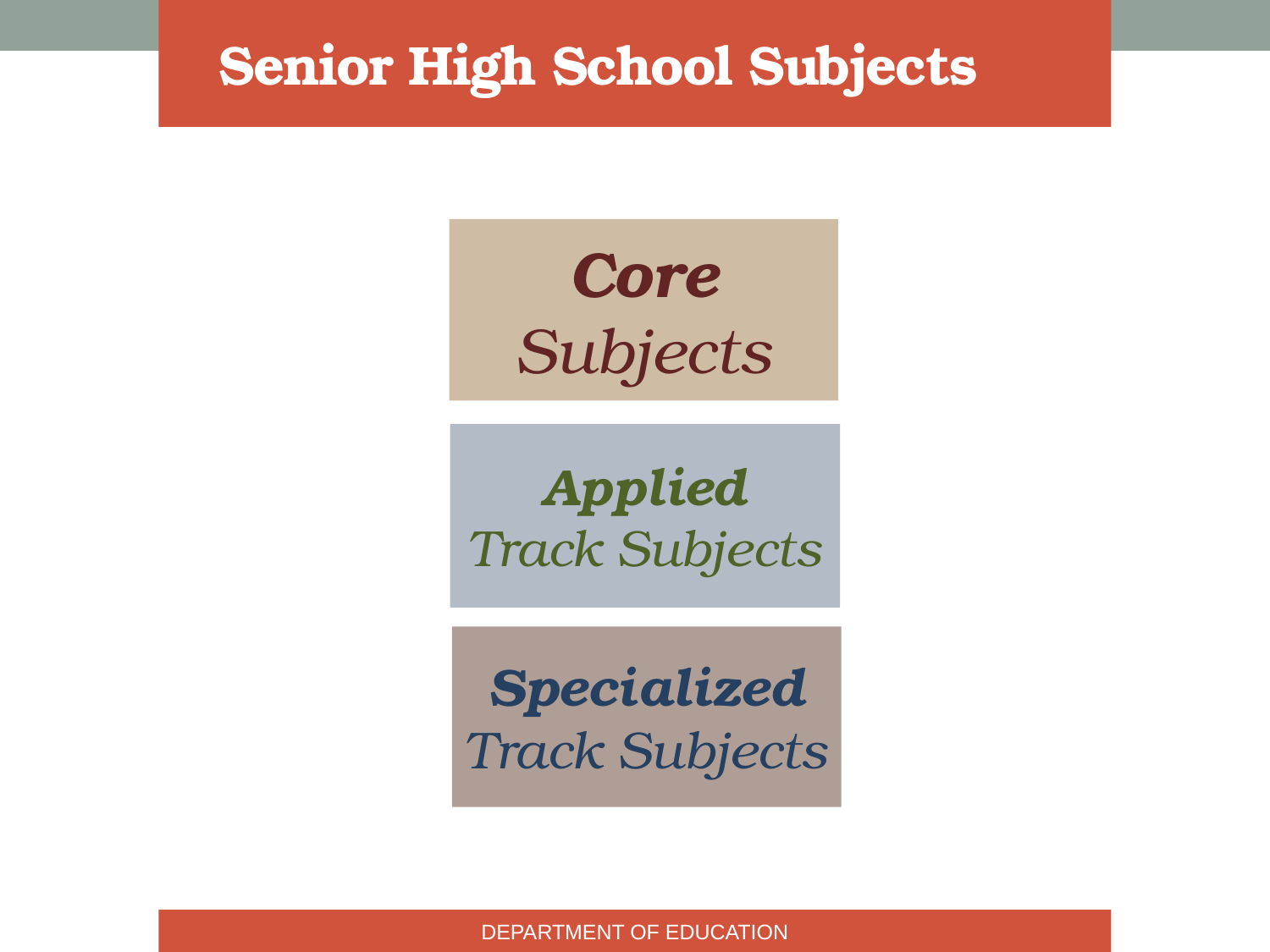

# Senior High School Subjects

Core Subjects
Applied
Track Subjects
Specialized Track Subjects

DEPARTMENT OF EDUCATION